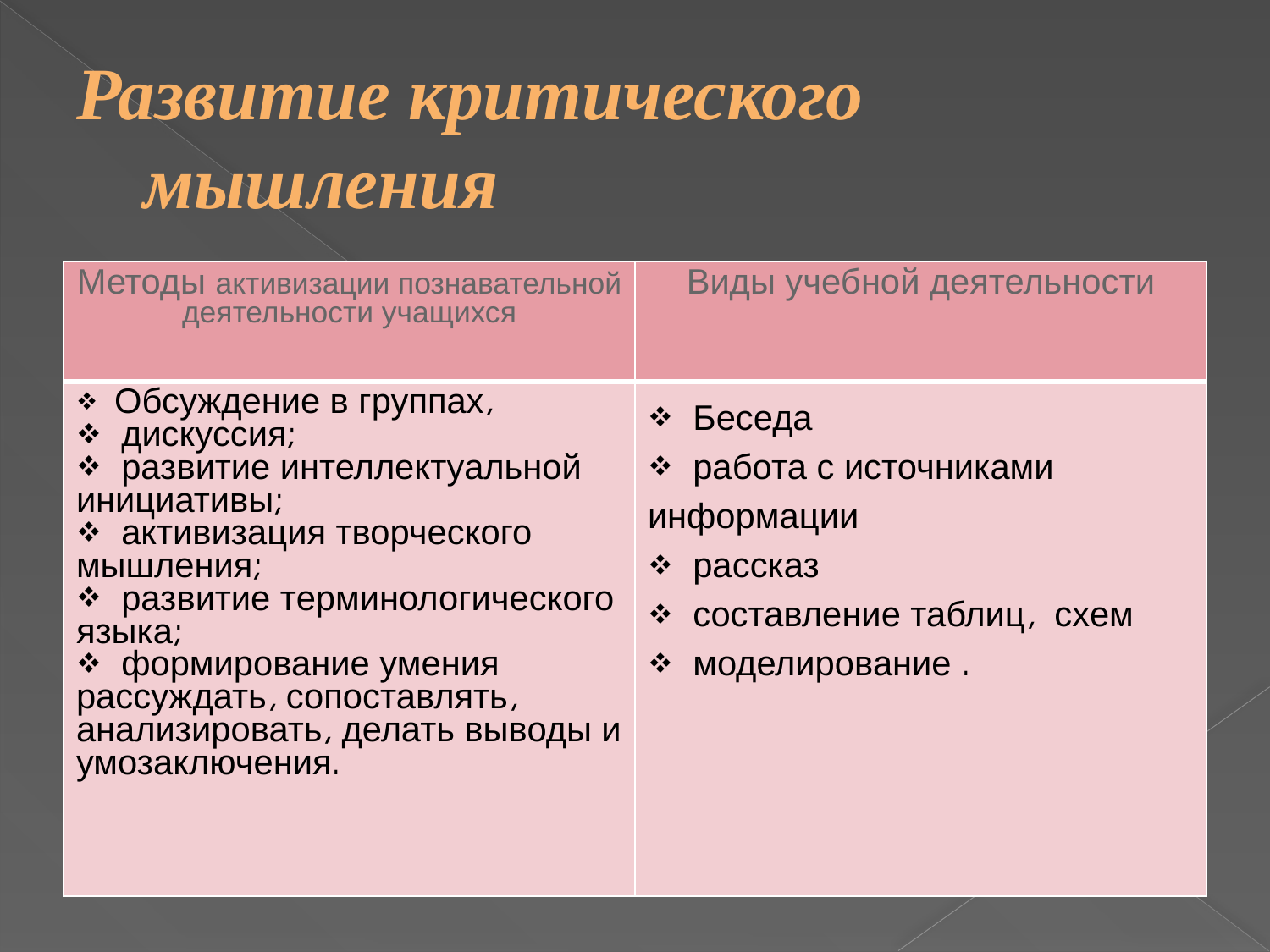

# Развитие критического мышления
| Методы активизации познавательной деятельности учащихся | Виды учебной деятельности |
| --- | --- |
| Обсуждение в группах, дискуссия; развитие интеллектуальной инициативы; активизация творческого мышления; развитие терминологического языка; формирование умения рассуждать, сопоставлять, анализировать, делать выводы и умозаключения. | Беседа работа с источниками информации рассказ составление таблиц, схем моделирование . |